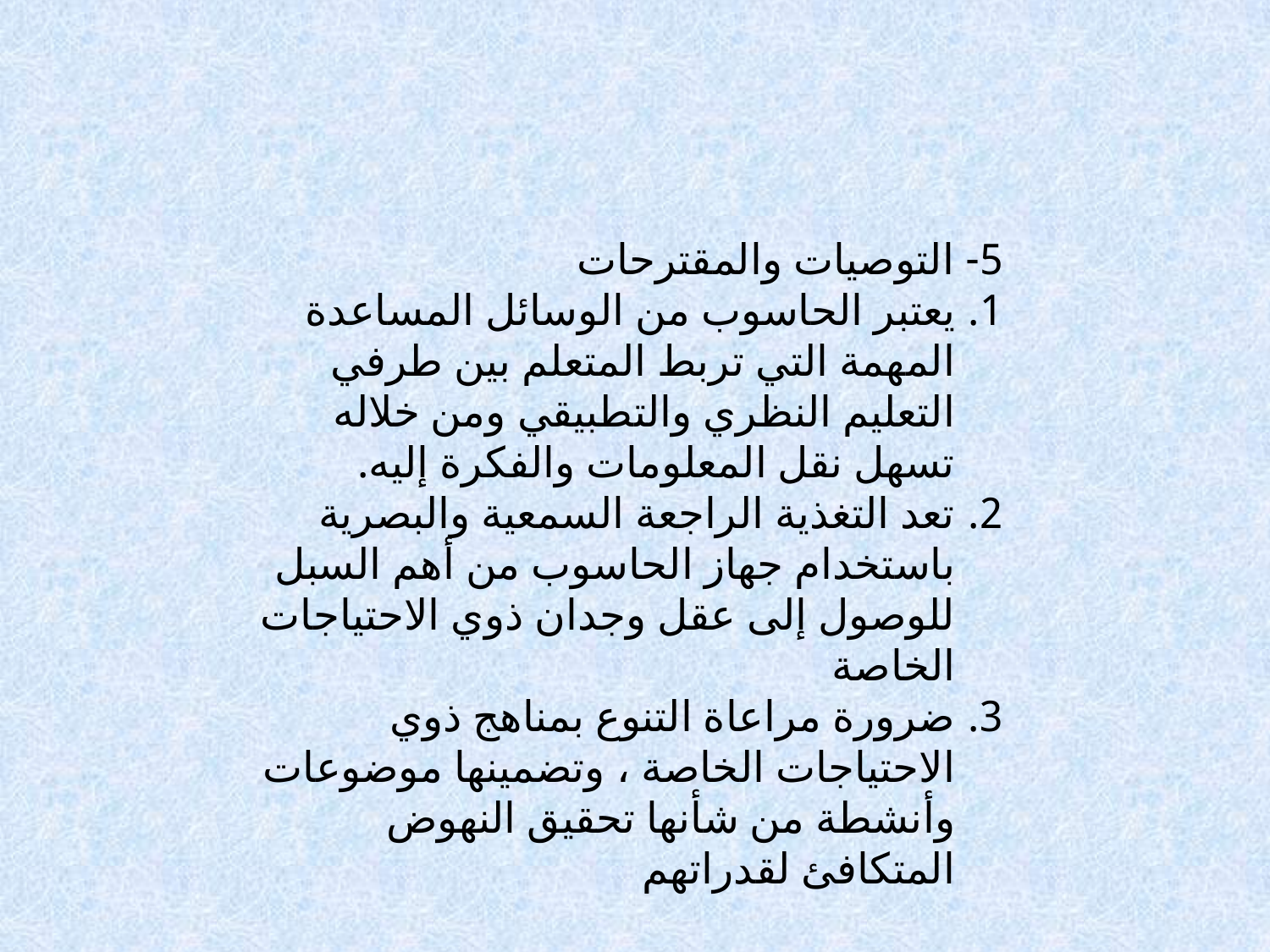

5- التوصيات والمقترحات
يعتبر الحاسوب من الوسائل المساعدة المهمة التي تربط المتعلم بين طرفي التعليم النظري والتطبيقي ومن خلاله تسهل نقل المعلومات والفكرة إليه.
تعد التغذية الراجعة السمعية والبصرية باستخدام جهاز الحاسوب من أهم السبل للوصول إلى عقل وجدان ذوي الاحتياجات الخاصة
ضرورة مراعاة التنوع بمناهج ذوي الاحتياجات الخاصة ، وتضمينها موضوعات وأنشطة من شأنها تحقيق النهوض المتكافئ لقدراتهم